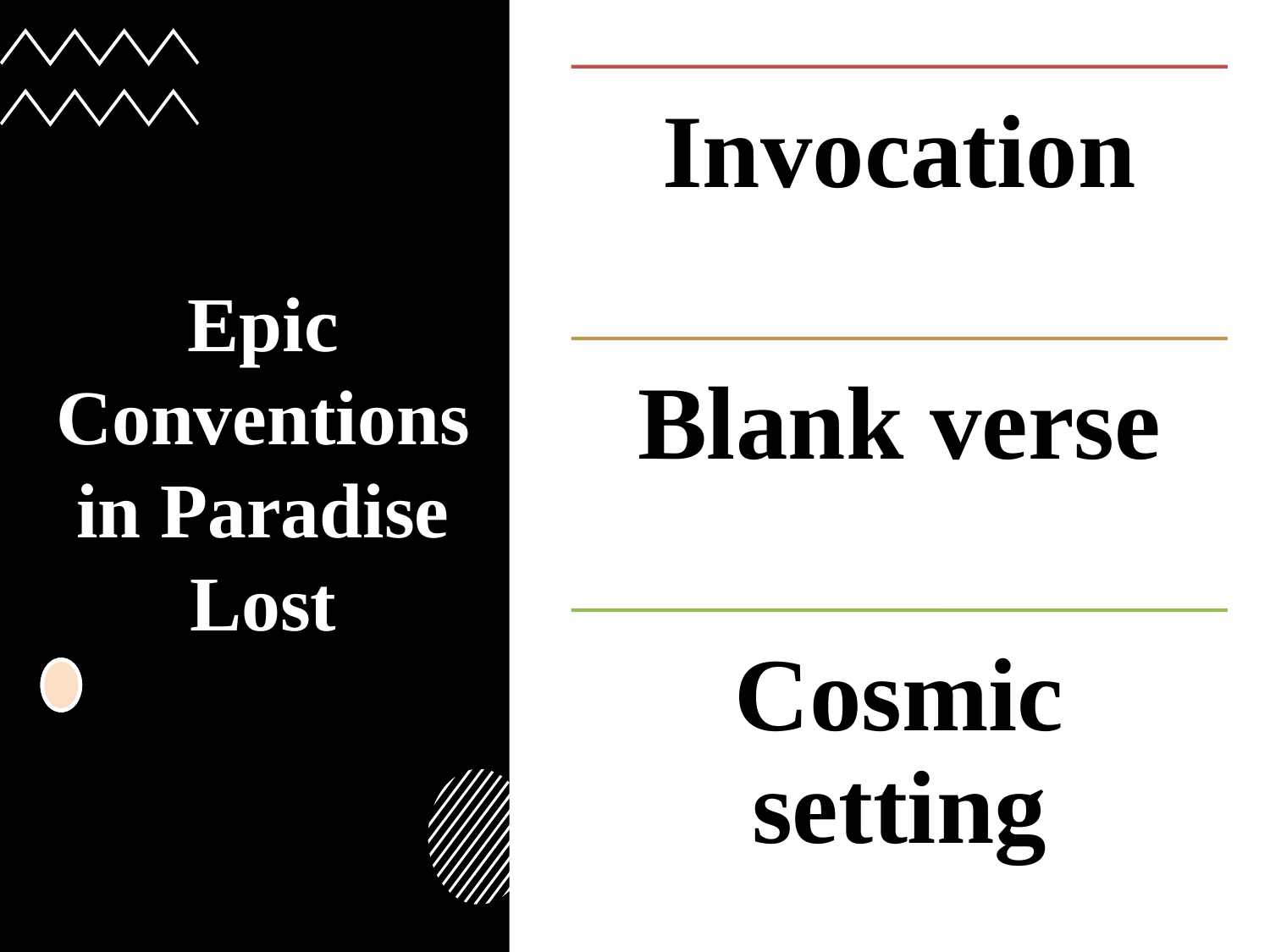

Invocation
Blank verse
Cosmic setting
# Epic Conventions in Paradise Lost